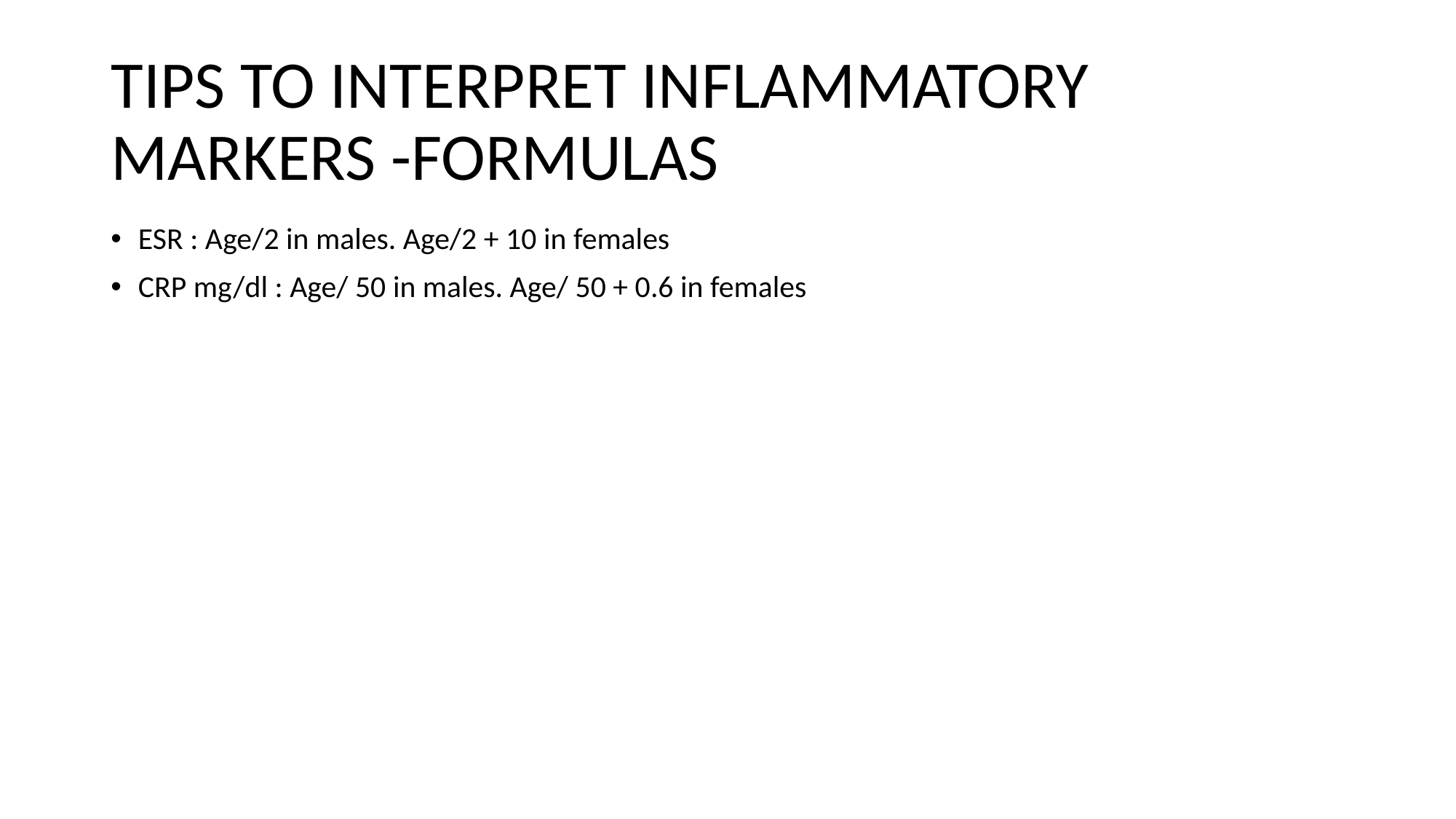

# TIPS TO INTERPRET INFLAMMATORY MARKERS -FORMULAS
ESR : Age/2 in males. Age/2 + 10 in females
CRP mg/dl : Age/ 50 in males. Age/ 50 + 0.6 in females